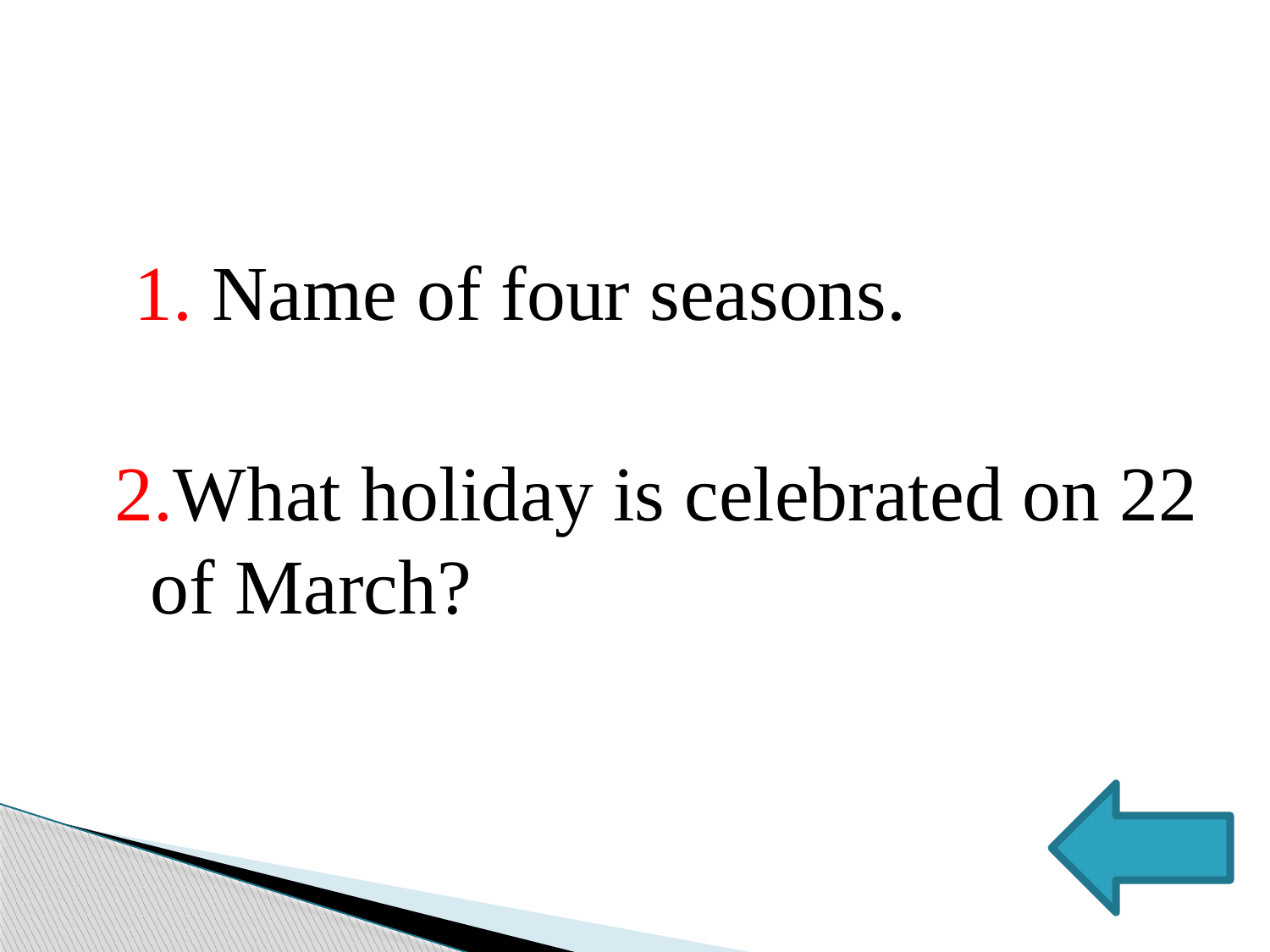

1. Name of four seasons.

2.What holiday is celebrated on 22 of March?